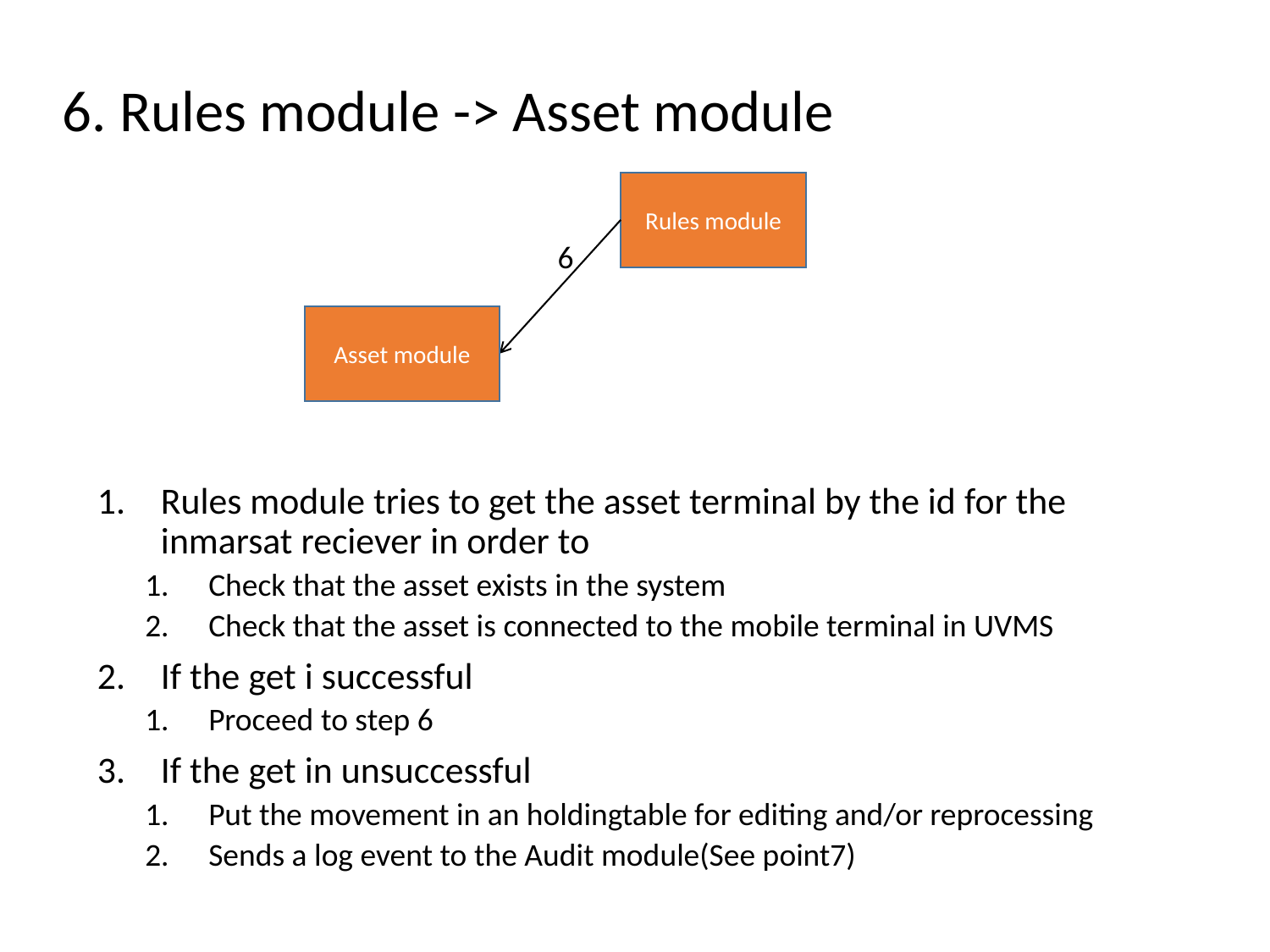

# 6. Rules module -> Asset module
Rules module
6
Asset module
Rules module tries to get the asset terminal by the id for the inmarsat reciever in order to
Check that the asset exists in the system
Check that the asset is connected to the mobile terminal in UVMS
If the get i successful
Proceed to step 6
If the get in unsuccessful
Put the movement in an holdingtable for editing and/or reprocessing
Sends a log event to the Audit module(See point7)